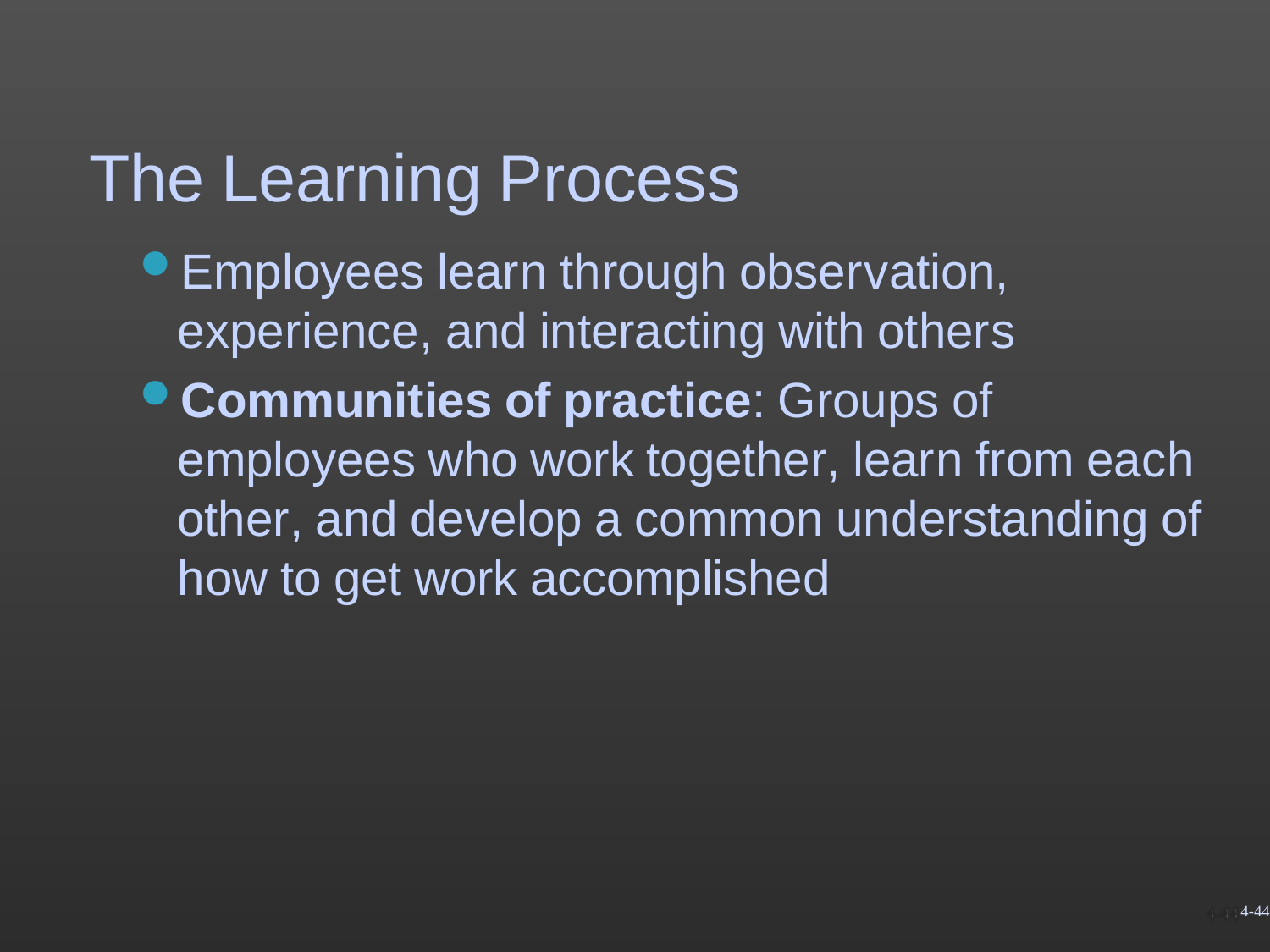

# The Learning Process
Employees learn through observation, experience, and interacting with others
Communities of practice: Groups of employees who work together, learn from each other, and develop a common understanding of how to get work accomplished

4-44